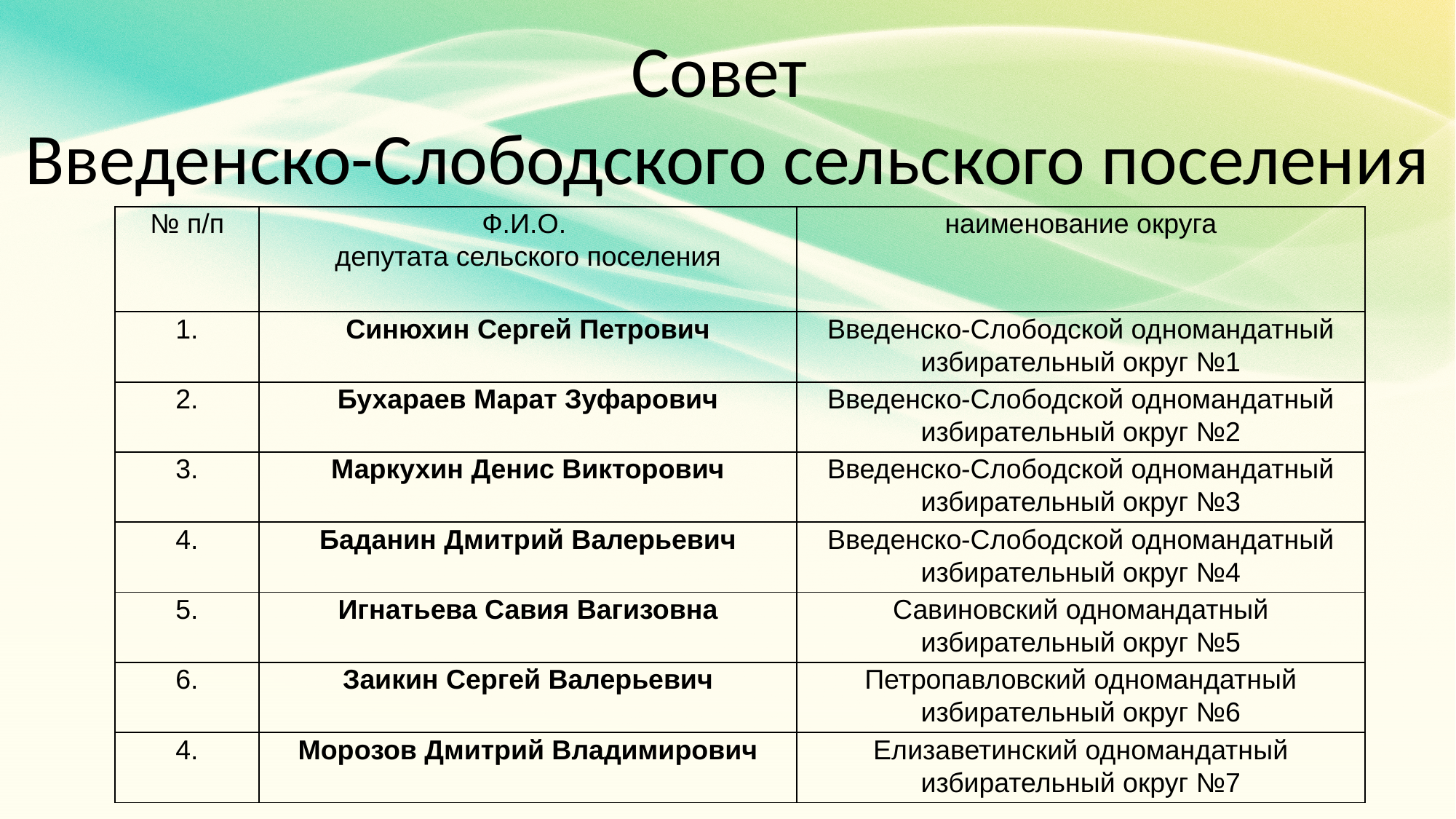

Совет
Введенско-Слободского сельского поселения
| № п/п | Ф.И.О. депутата сельского поселения | наименование округа |
| --- | --- | --- |
| 1. | Синюхин Сергей Петрович | Введенско-Слободской одномандатный избирательный округ №1 |
| 2. | Бухараев Марат Зуфарович | Введенско-Слободской одномандатный избирательный округ №2 |
| 3. | Маркухин Денис Викторович | Введенско-Слободской одномандатный избирательный округ №3 |
| 4. | Баданин Дмитрий Валерьевич | Введенско-Слободской одномандатный избирательный округ №4 |
| 5. | Игнатьева Савия Вагизовна | Савиновский одномандатный избирательный округ №5 |
| 6. | Заикин Сергей Валерьевич | Петропавловский одномандатный избирательный округ №6 |
| 4. | Морозов Дмитрий Владимирович | Елизаветинский одномандатный избирательный округ №7 |